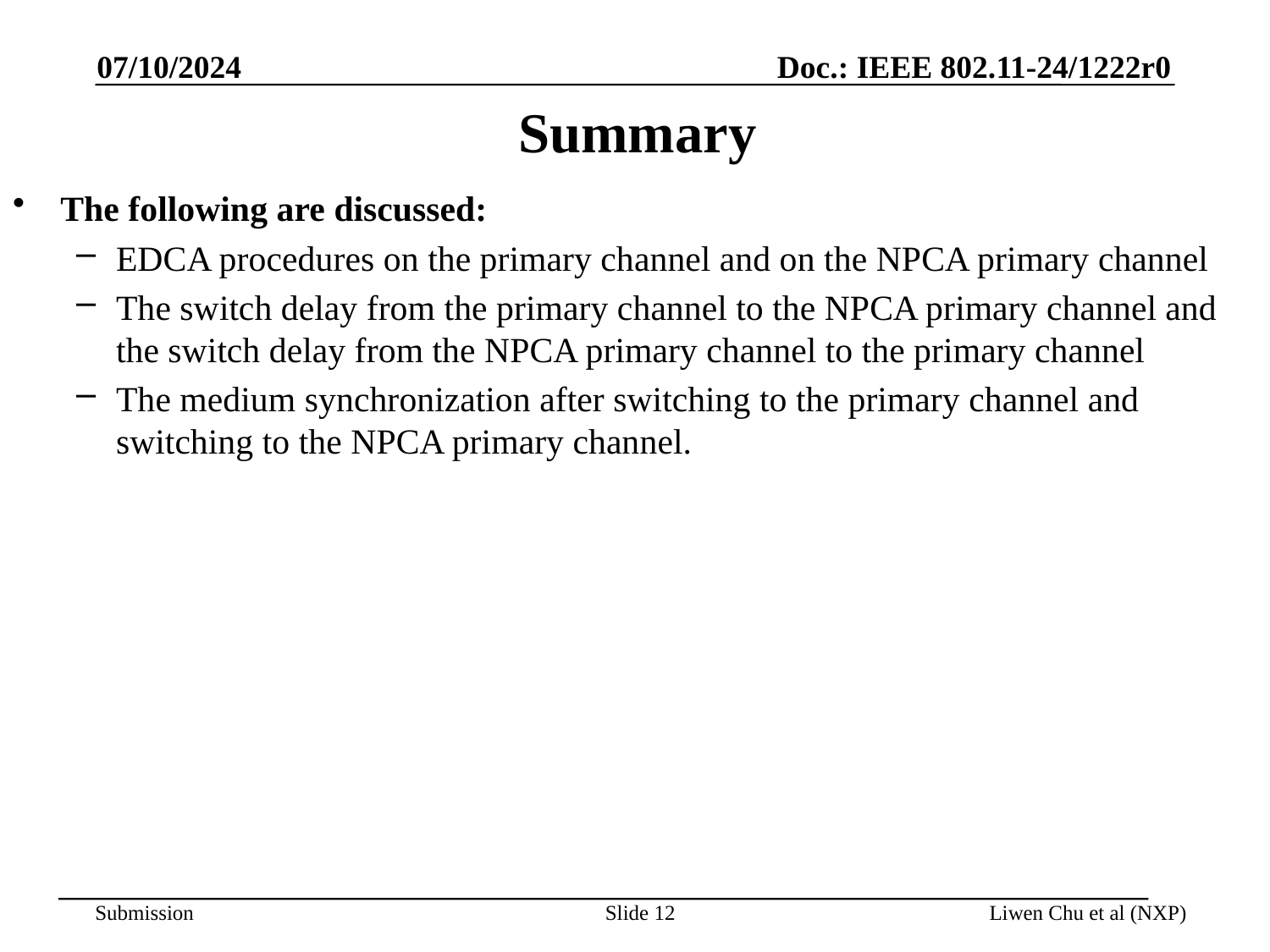

07/10/2024
# Summary
The following are discussed:
EDCA procedures on the primary channel and on the NPCA primary channel
The switch delay from the primary channel to the NPCA primary channel and the switch delay from the NPCA primary channel to the primary channel
The medium synchronization after switching to the primary channel and switching to the NPCA primary channel.
Slide 12
Liwen Chu et al (NXP)